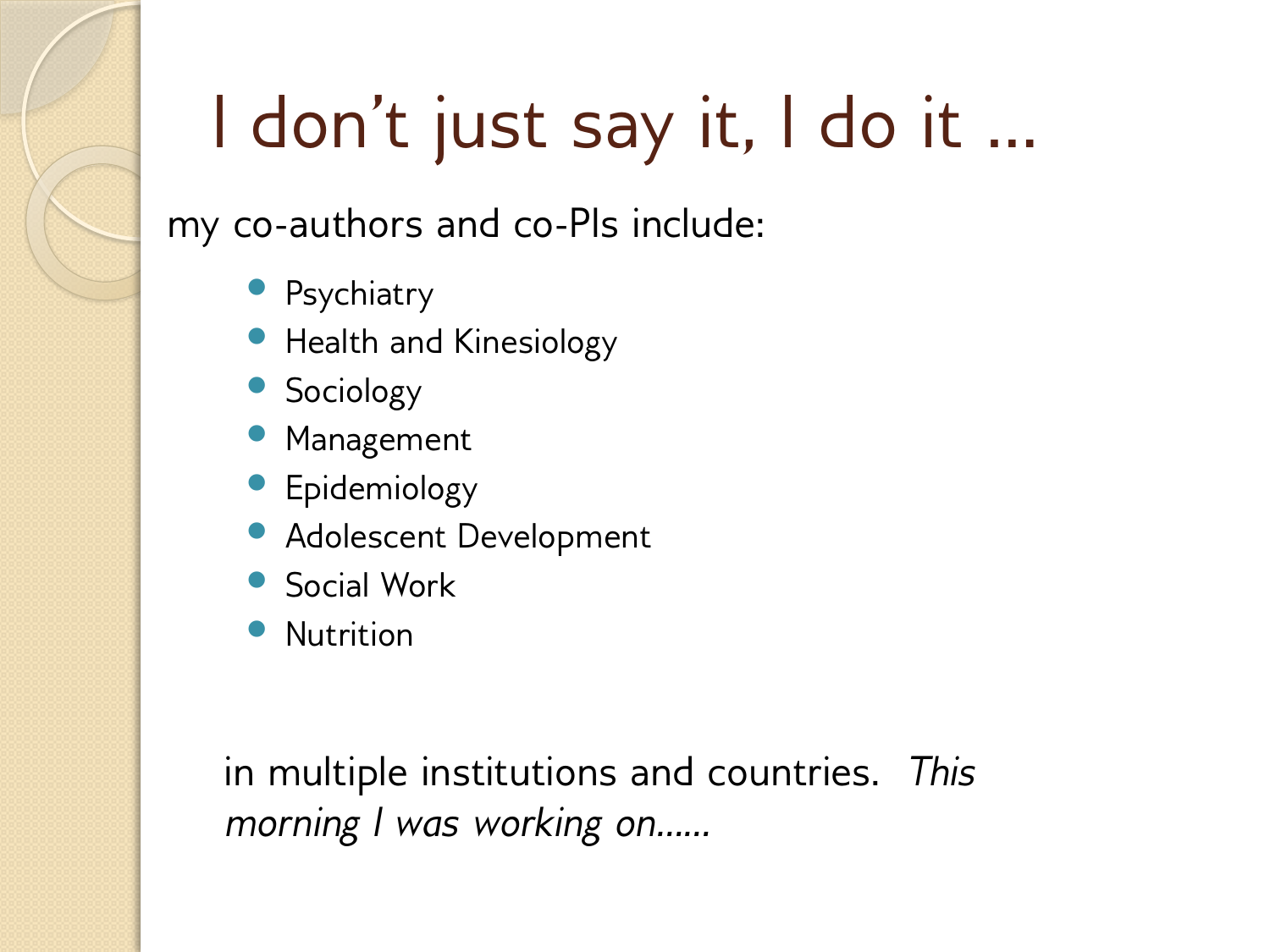

# I don’t just say it, I do it …
   my co-authors and co-PIs include:
Psychiatry
Health and Kinesiology
Sociology
Management
Epidemiology
Adolescent Development
Social Work
Nutrition

in multiple institutions and countries.  This morning I was working on……